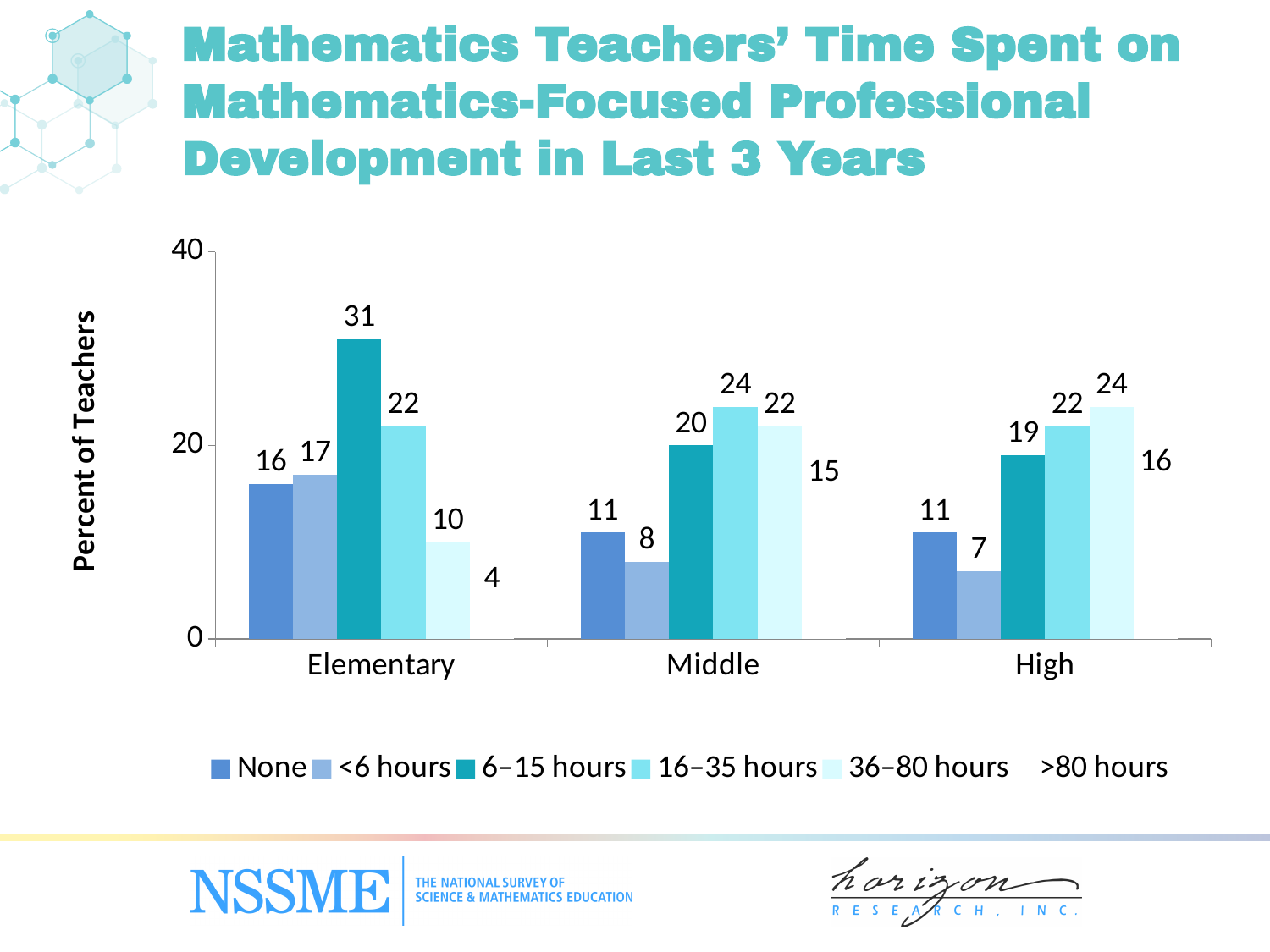

# Mathematics Teachers’ Time Spent on Mathematics-Focused Professional Development in Last 3 Years

### Chart

| Category | None | <6 hours | 6–15 hours | 16–35 hours | 36–80 hours | >80 hours |
|---|---|---|---|---|---|---|
| Elementary | 16.0 | 17.0 | 31.0 | 22.0 | 10.0 | 4.0 |
| Middle | 11.0 | 8.0 | 20.0 | 24.0 | 22.0 | 15.0 |
| High | 11.0 | 7.0 | 19.0 | 22.0 | 24.0 | 16.0 |